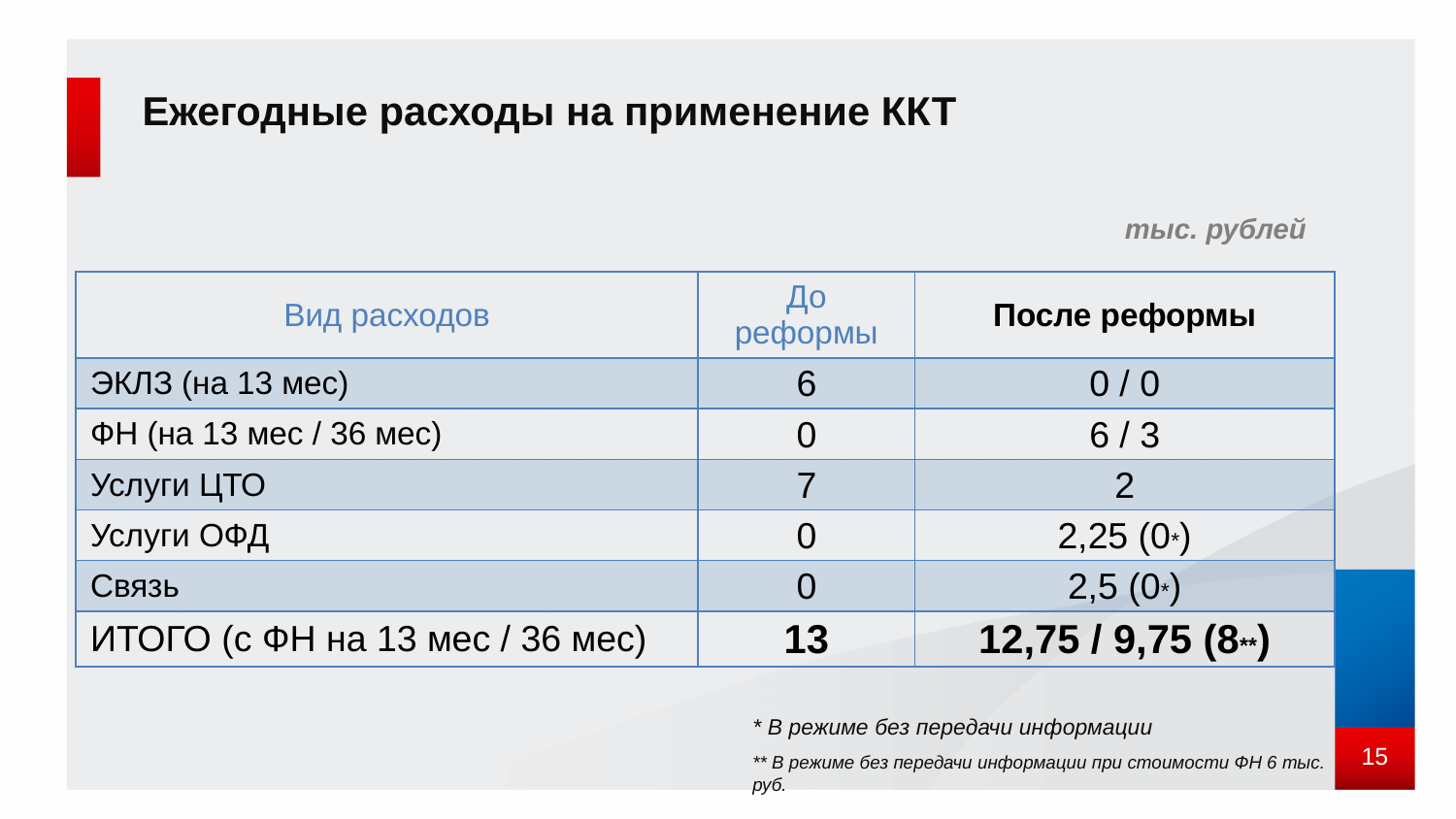

# Ежегодные расходы на применение ККТ

тыс. рублей
| Вид расходов | До реформы | После реформы |
| --- | --- | --- |
| ЭКЛЗ (на 13 мес) | 6 | 0 / 0 |
| ФН (на 13 мес / 36 мес) | 0 | 6 / 3 |
| Услуги ЦТО | 7 | 2 |
| Услуги ОФД | 0 | 2,25 (0\*) |
| Связь | 0 | 2,5 (0\*) |
| ИТОГО (с ФН на 13 мес / 36 мес) | 13 | 12,75 / 9,75 (8\*\*) |
* В режиме без передачи информации
15
** В режиме без передачи информации при стоимости ФН 6 тыс. руб.